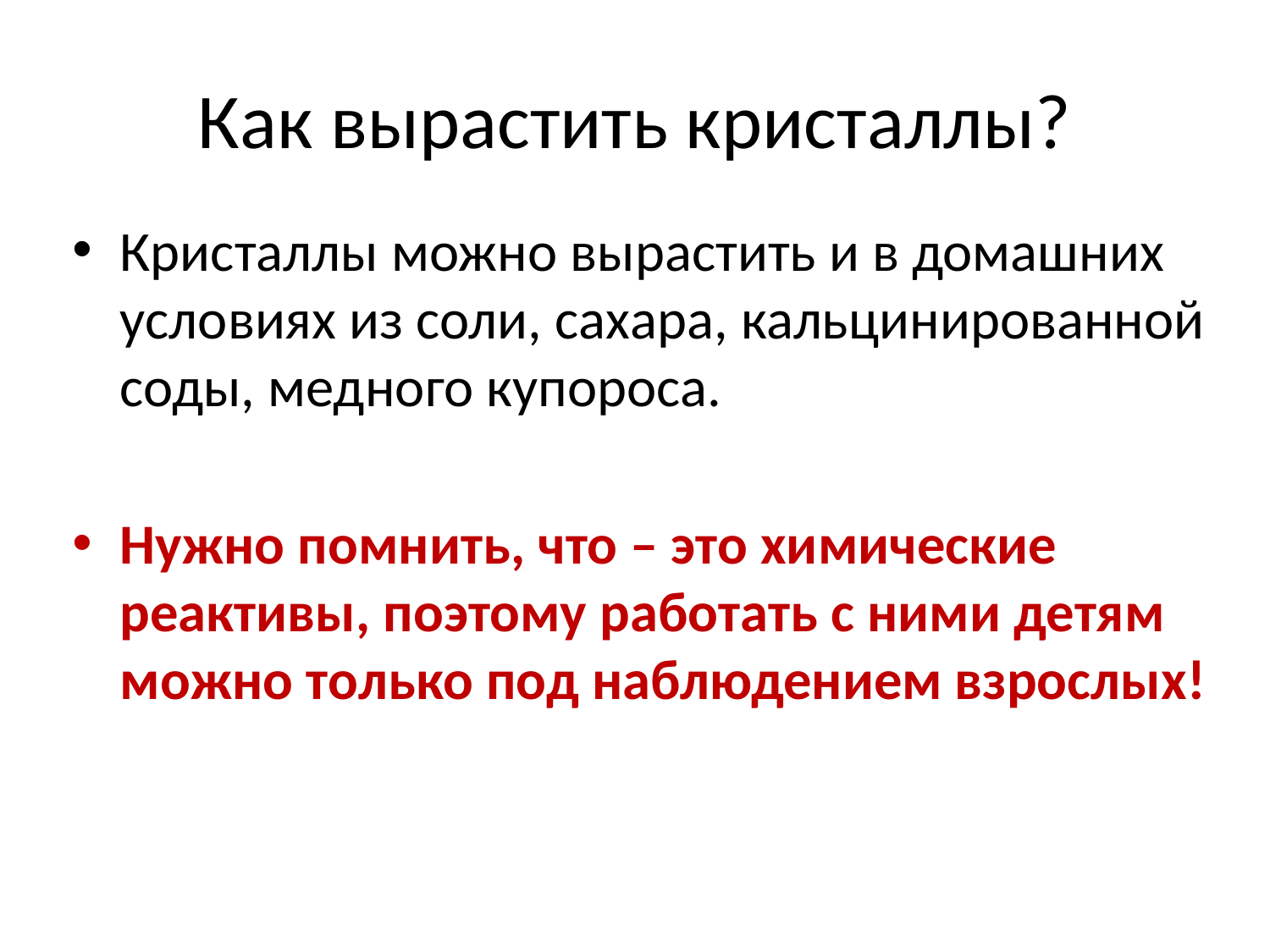

# Как вырастить кристаллы?
Кристаллы можно вырастить и в домашних условиях из соли, сахара, кальцинированной соды, медного купороса.

Нужно помнить, что – это химические реактивы, поэтому работать с ними детям можно только под наблюдением взрослых!